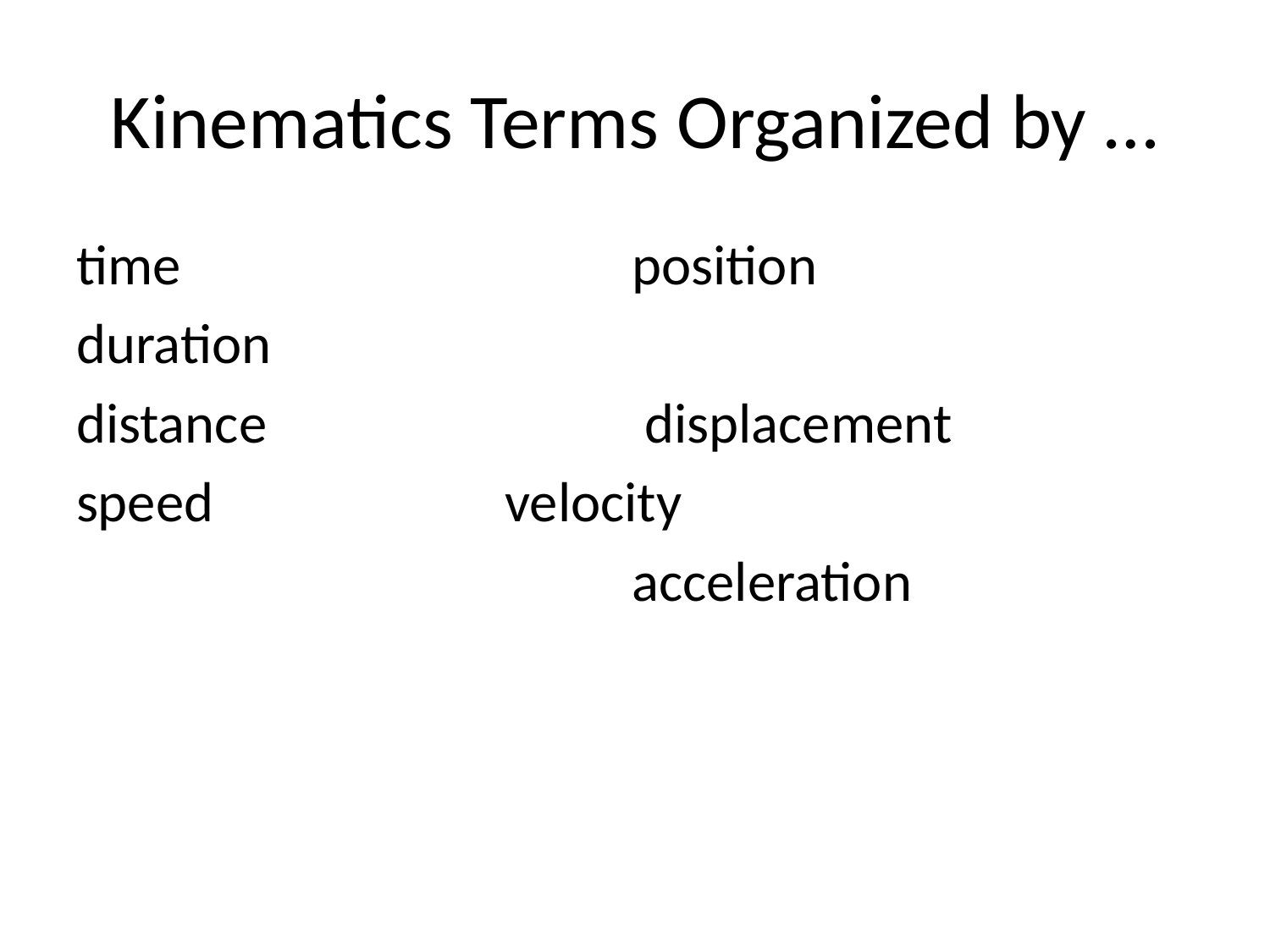

# Kinematics Terms Organized by …
time				position
duration
distance			 displacement
speed			velocity
					acceleration